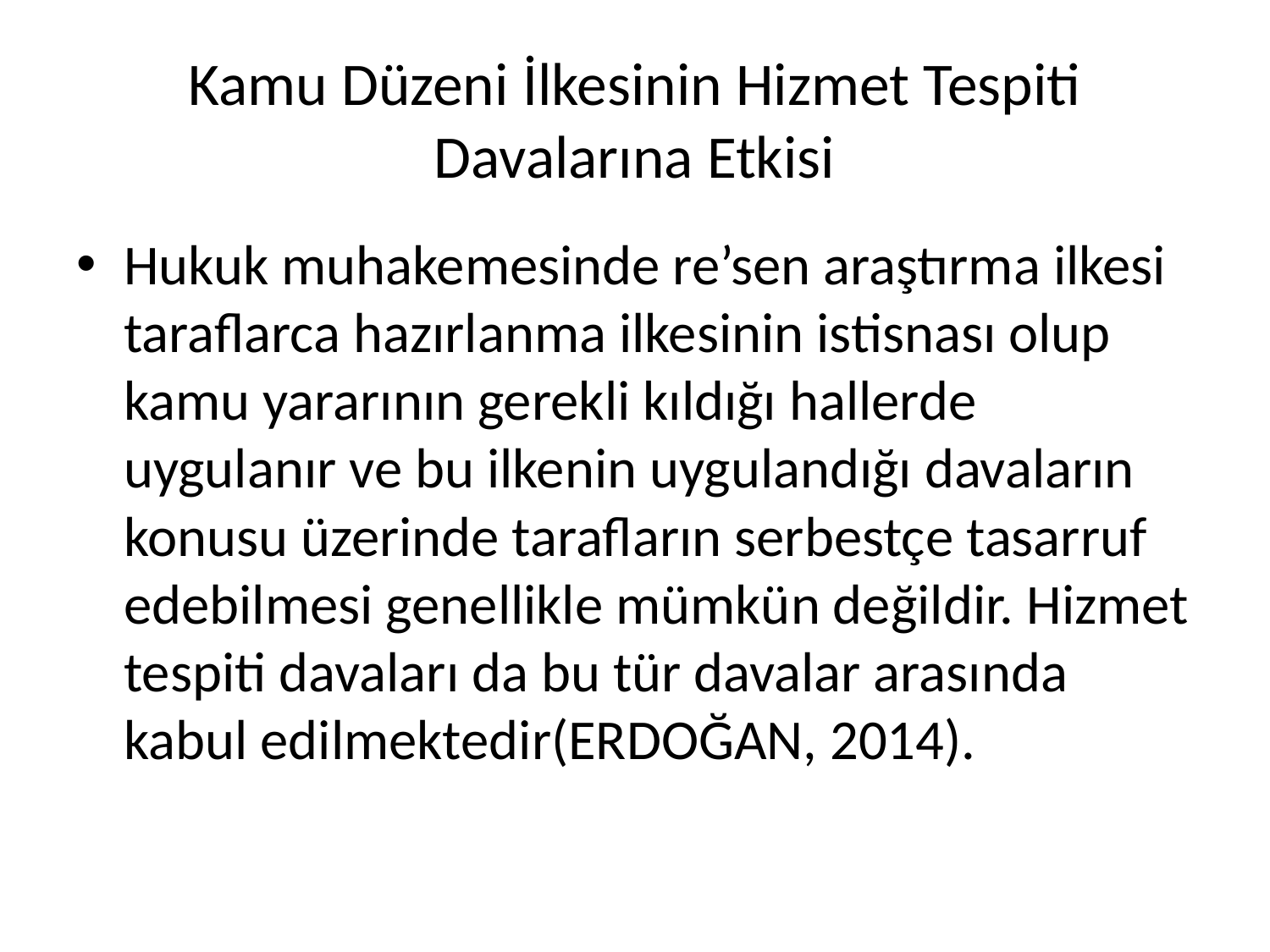

# Kamu Düzeni İlkesinin Hizmet Tespiti Davalarına Etkisi
Hukuk muhakemesinde re’sen araştırma ilkesi taraflarca hazırlanma ilkesinin istisnası olup kamu yararının gerekli kıldığı hallerde uygulanır ve bu ilkenin uygulandığı davaların konusu üzerinde tarafların serbestçe tasarruf edebilmesi genellikle mümkün değildir. Hizmet tespiti davaları da bu tür davalar arasında kabul edilmektedir(ERDOĞAN, 2014).